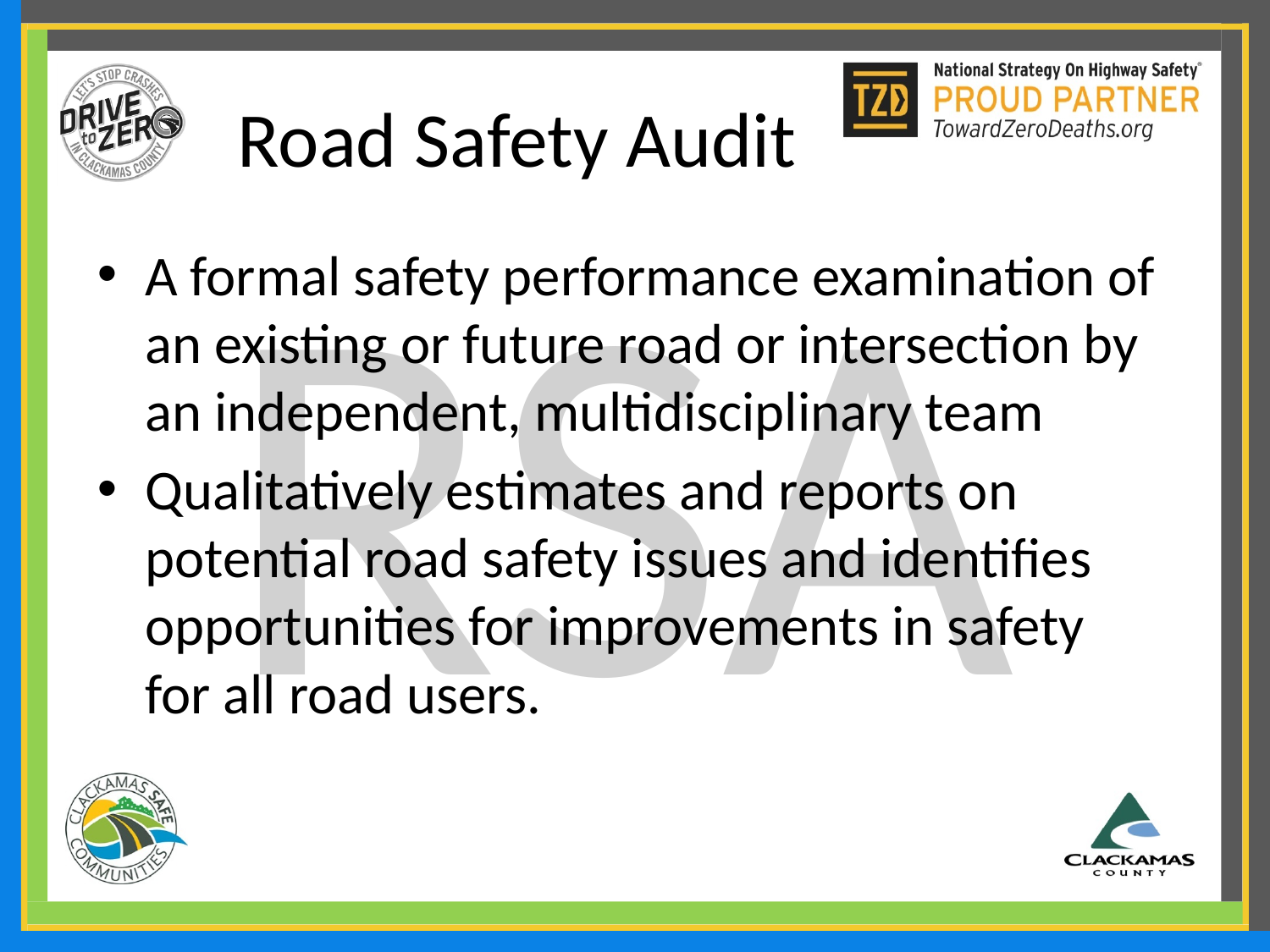

# Road Safety Audit
RSA
A formal safety performance examination of an existing or future road or intersection by an independent, multidisciplinary team
Qualitatively estimates and reports on potential road safety issues and identifies opportunities for improvements in safety for all road users.